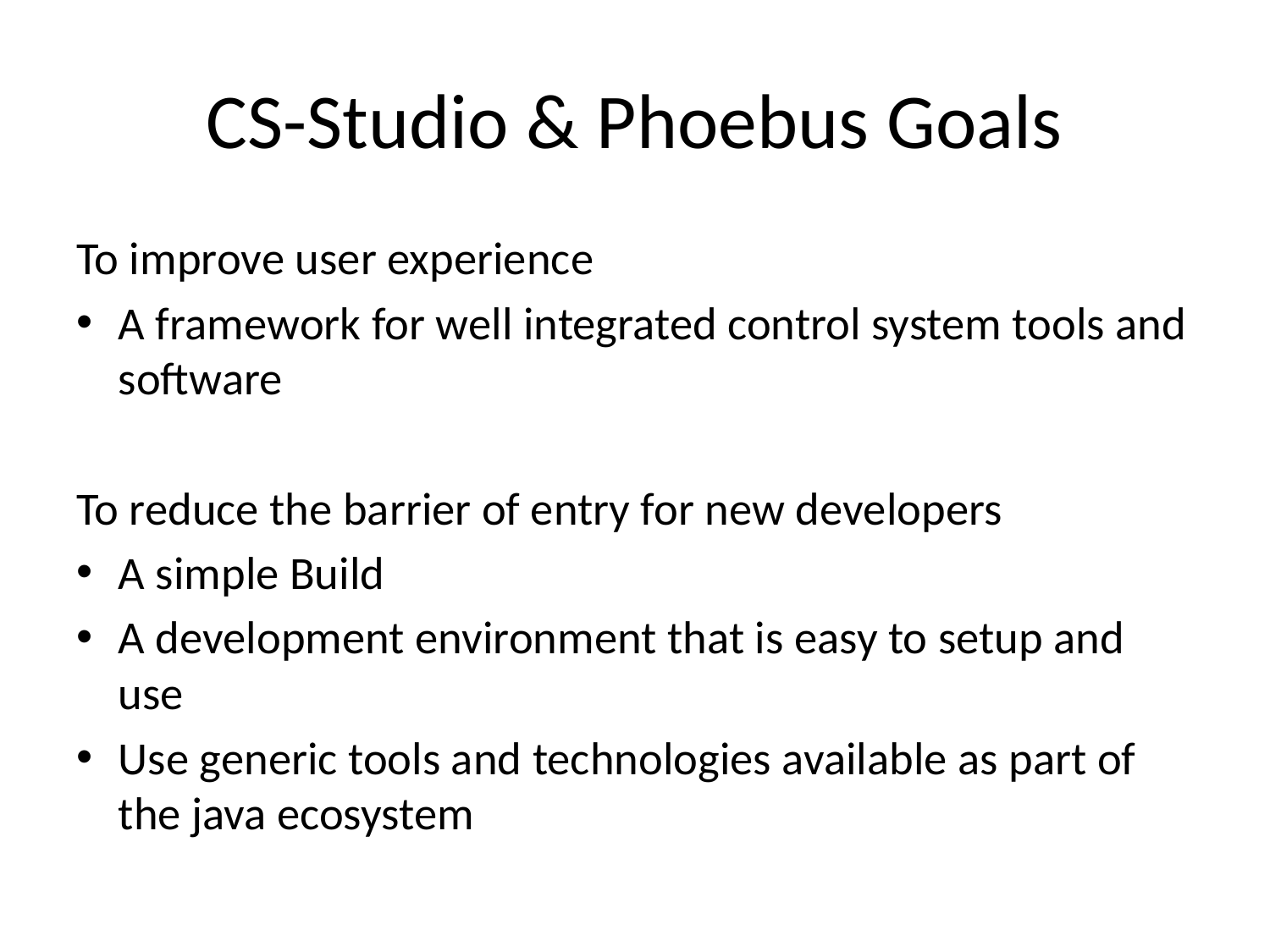

# CS-Studio & Phoebus Goals
To improve user experience
A framework for well integrated control system tools and software

To reduce the barrier of entry for new developers
A simple Build
A development environment that is easy to setup and use
Use generic tools and technologies available as part of the java ecosystem